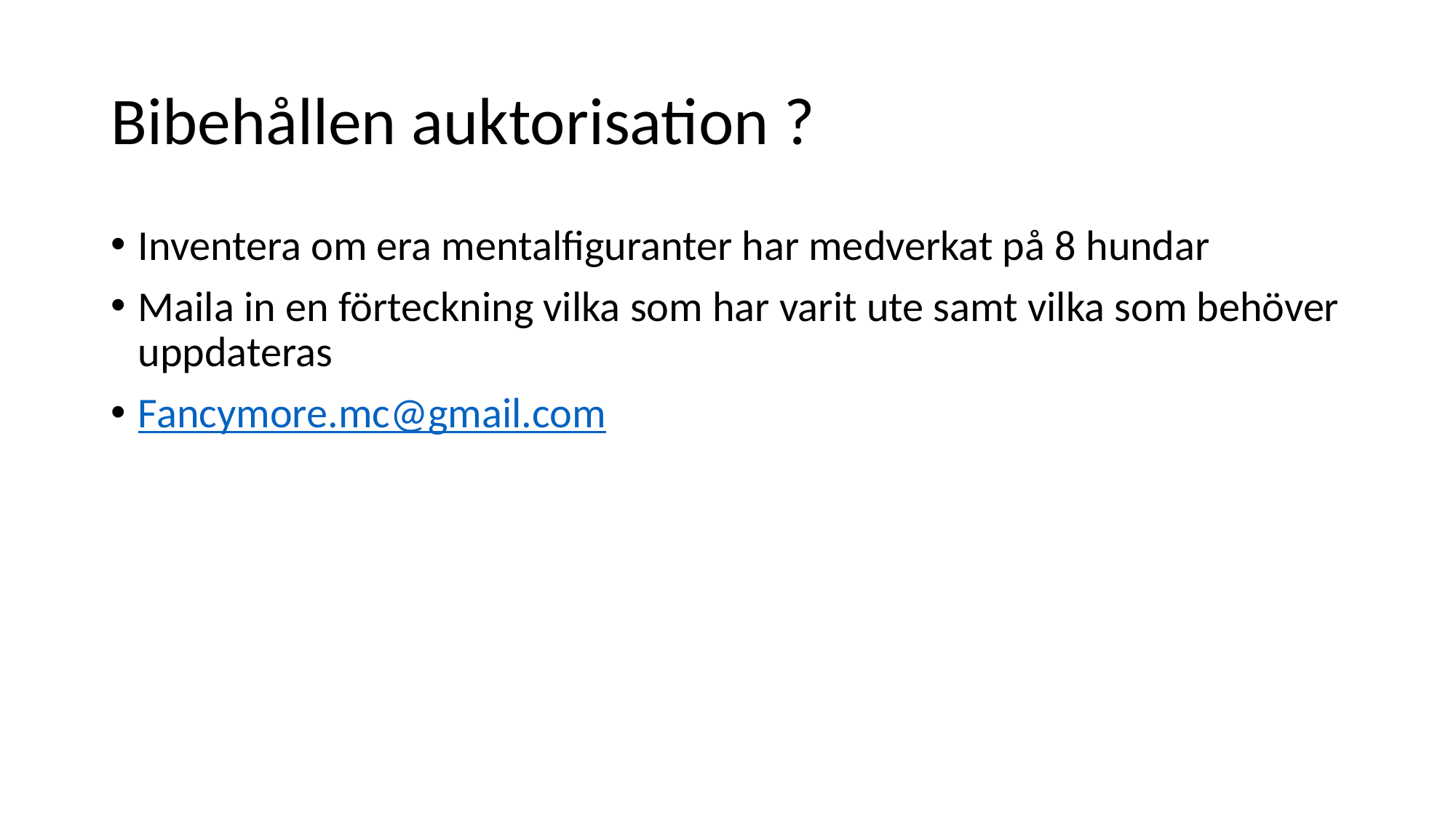

# Bibehållen auktorisation ?
Inventera om era mentalfiguranter har medverkat på 8 hundar
Maila in en förteckning vilka som har varit ute samt vilka som behöver uppdateras
Fancymore.mc@gmail.com